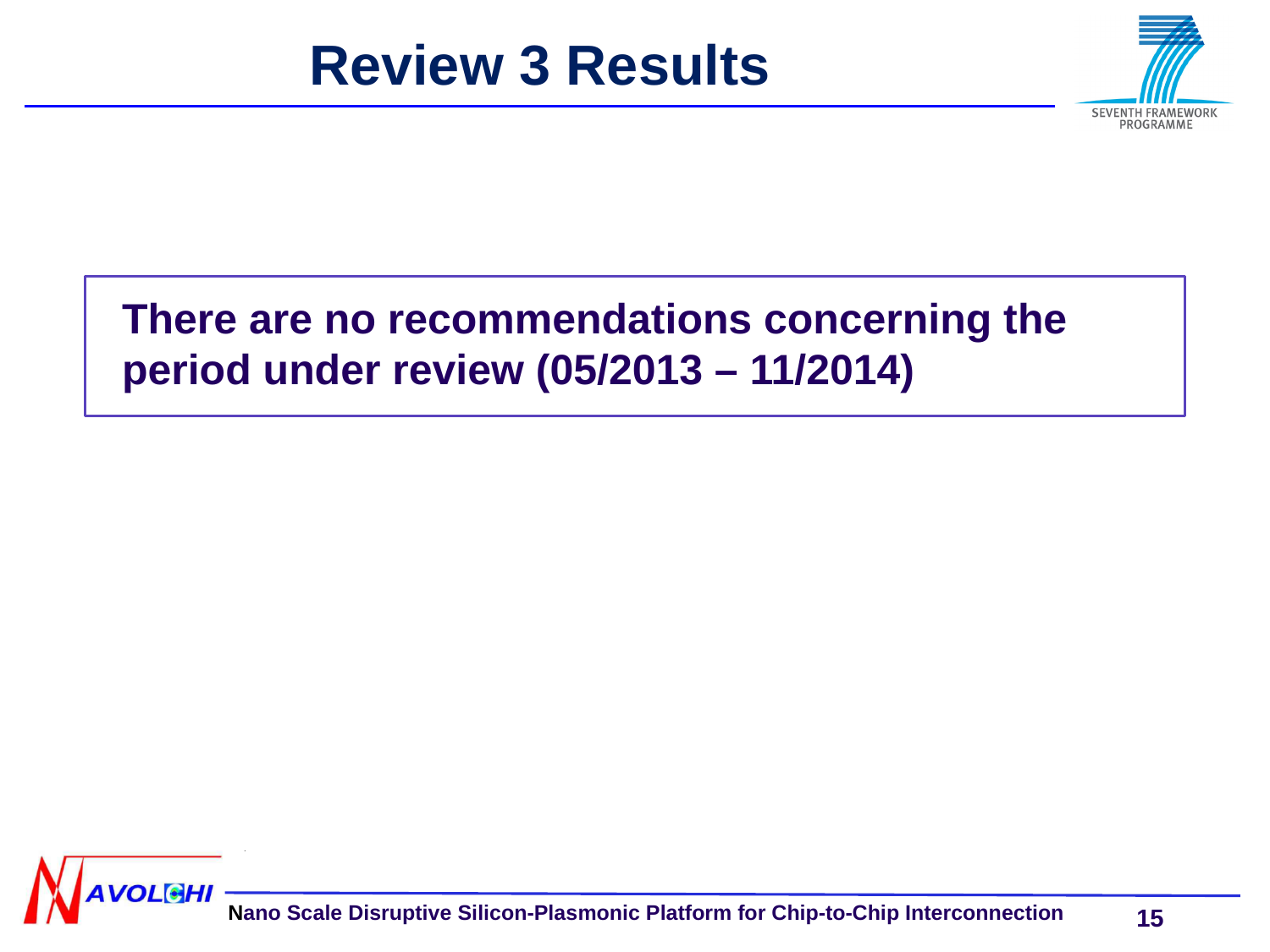

Review 3 Results

There are no recommendations concerning the
period under review (05/2013 – 11/2014)